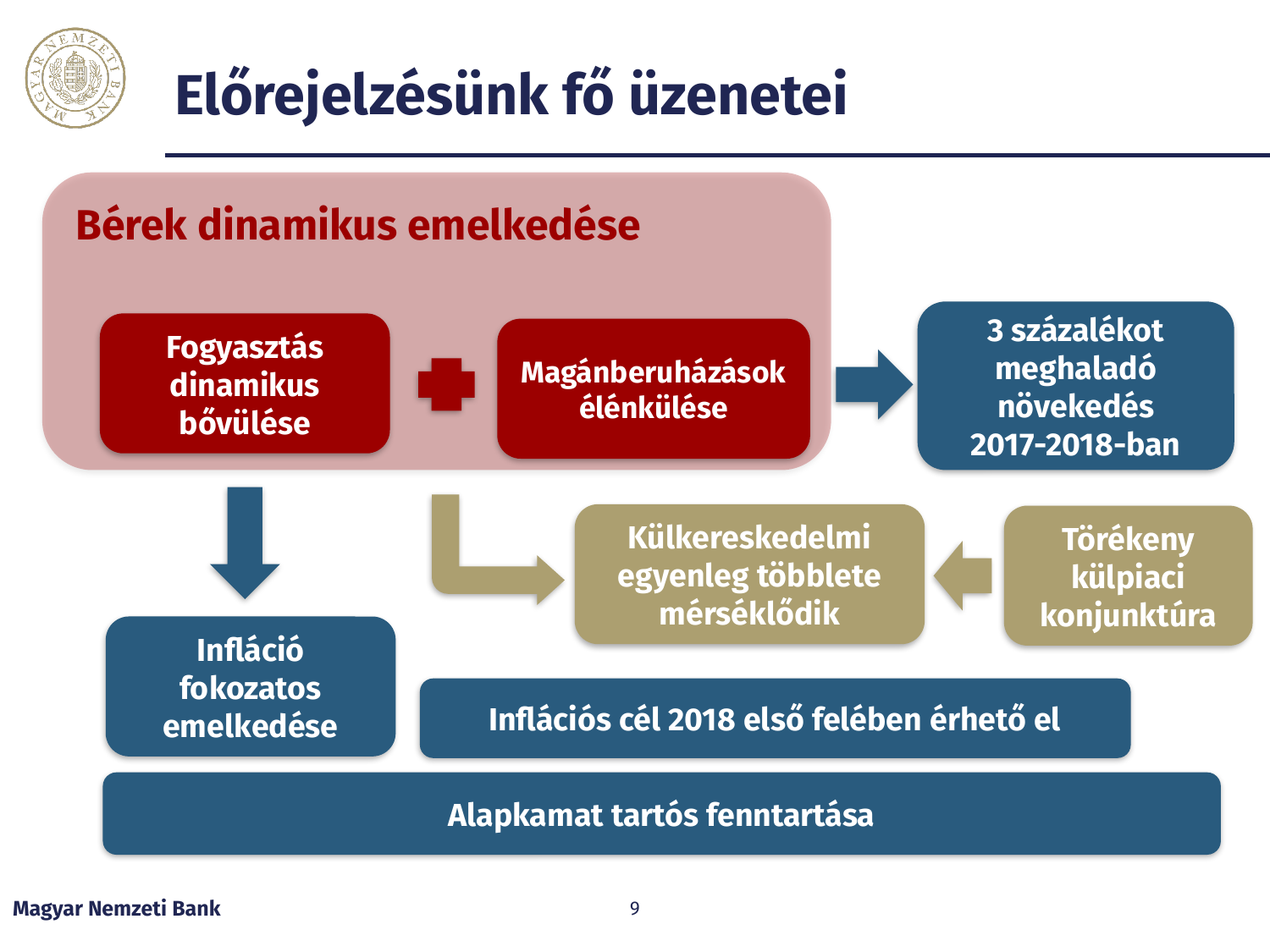

# Előrejelzésünk fő üzenetei

Bérek dinamikus emelkedése
3 százalékot meghaladó növekedés
2017-2018-ban
Fogyasztás dinamikus bővülése
Magánberuházások élénkülése

Külkereskedelmi egyenleg többlete mérséklődik
Törékeny külpiaci konjunktúra

Infláció fokozatos emelkedése
Inflációs cél 2018 első felében érhető el
Alapkamat tartós fenntartása
Magyar Nemzeti Bank

9